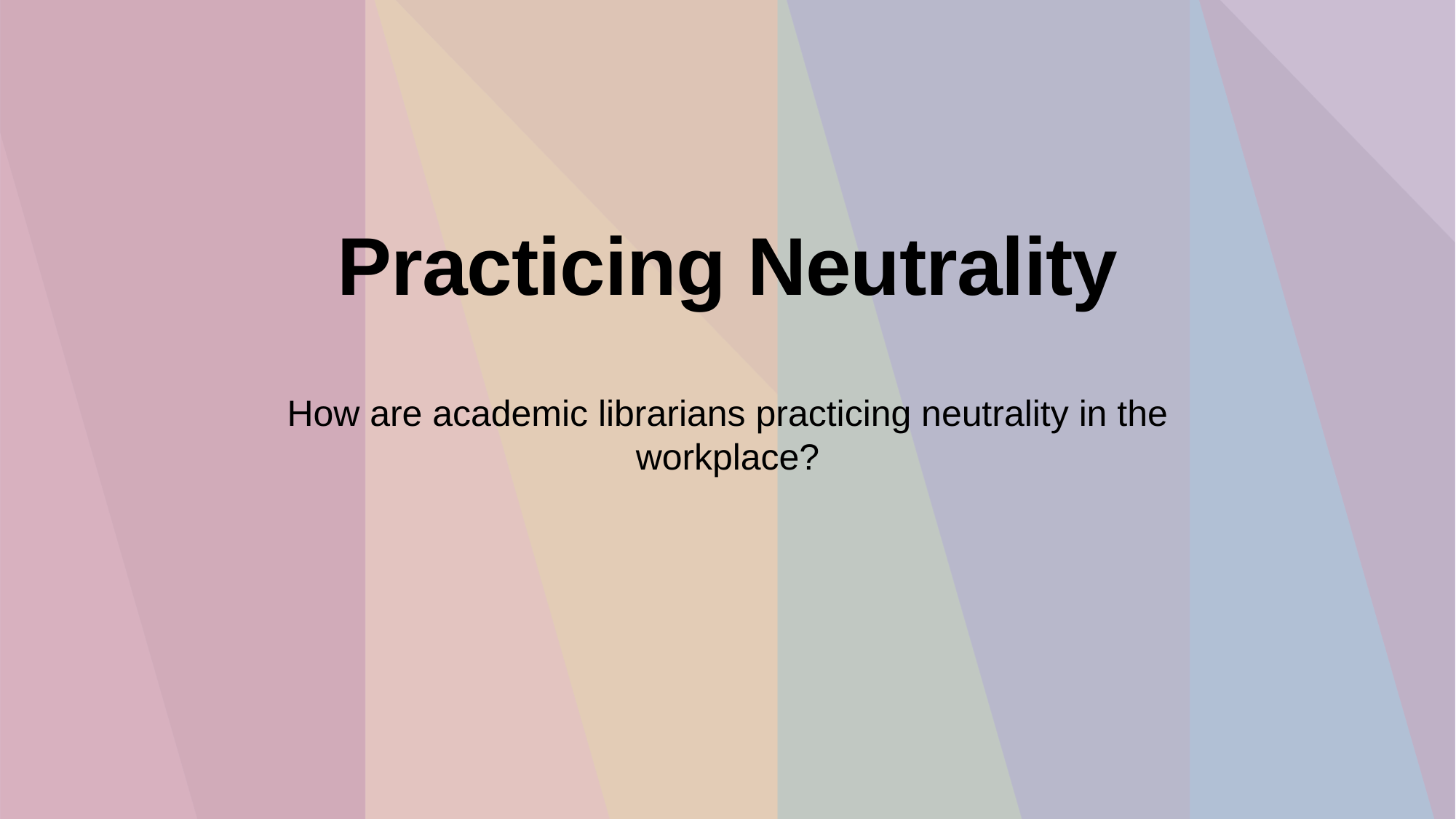

# Practicing Neutrality
How are academic librarians practicing neutrality in the workplace?